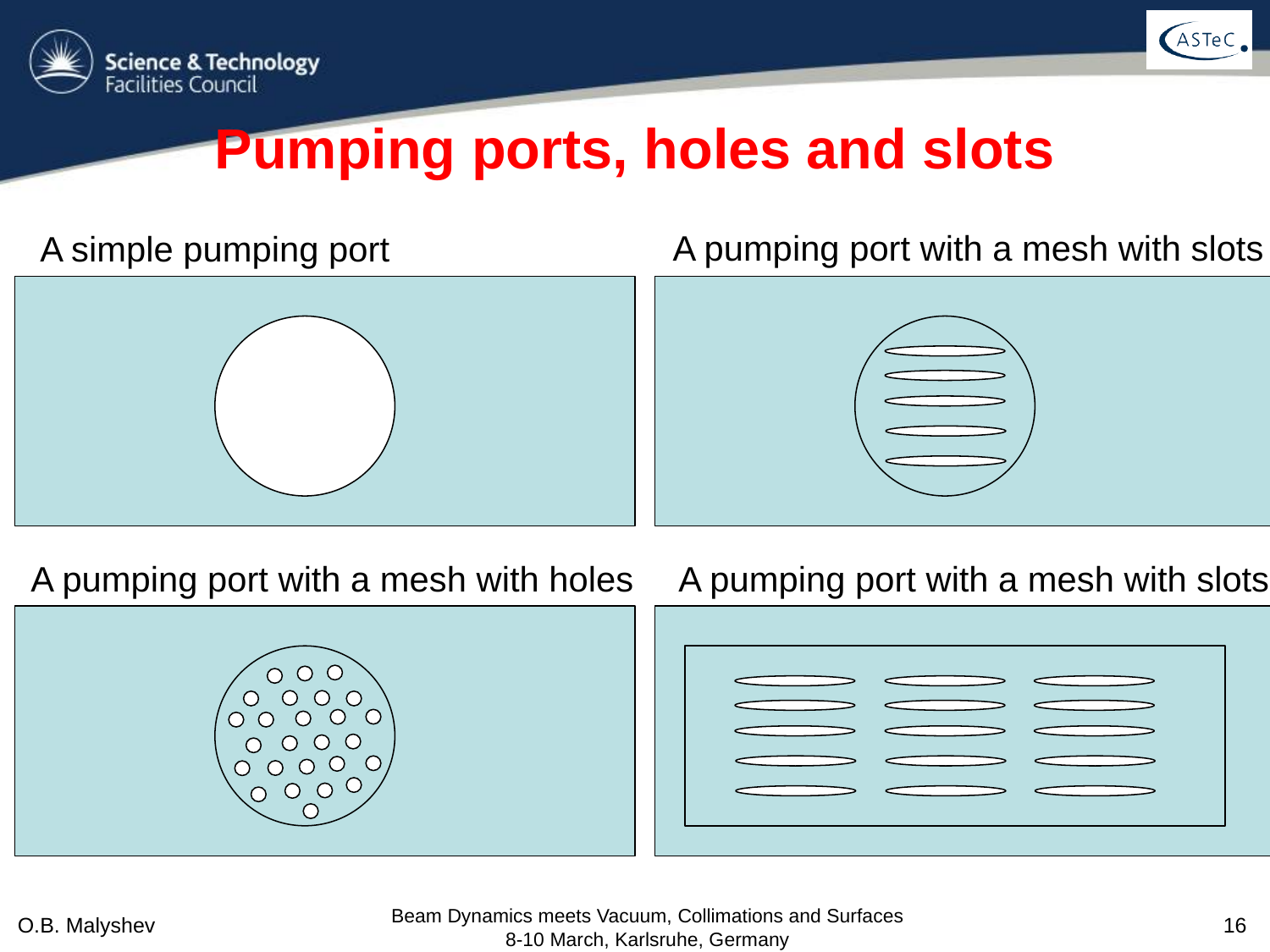

# Pumping ports, holes and slots
A pumping port with a mesh with slots
A simple pumping port

A pumping port with a mesh with holes
A pumping port with a mesh with slots

Beam Dynamics meets Vacuum, Collimations and Surfaces 8-10 March, Karlsruhe, Germany
O.B. Malyshev
16